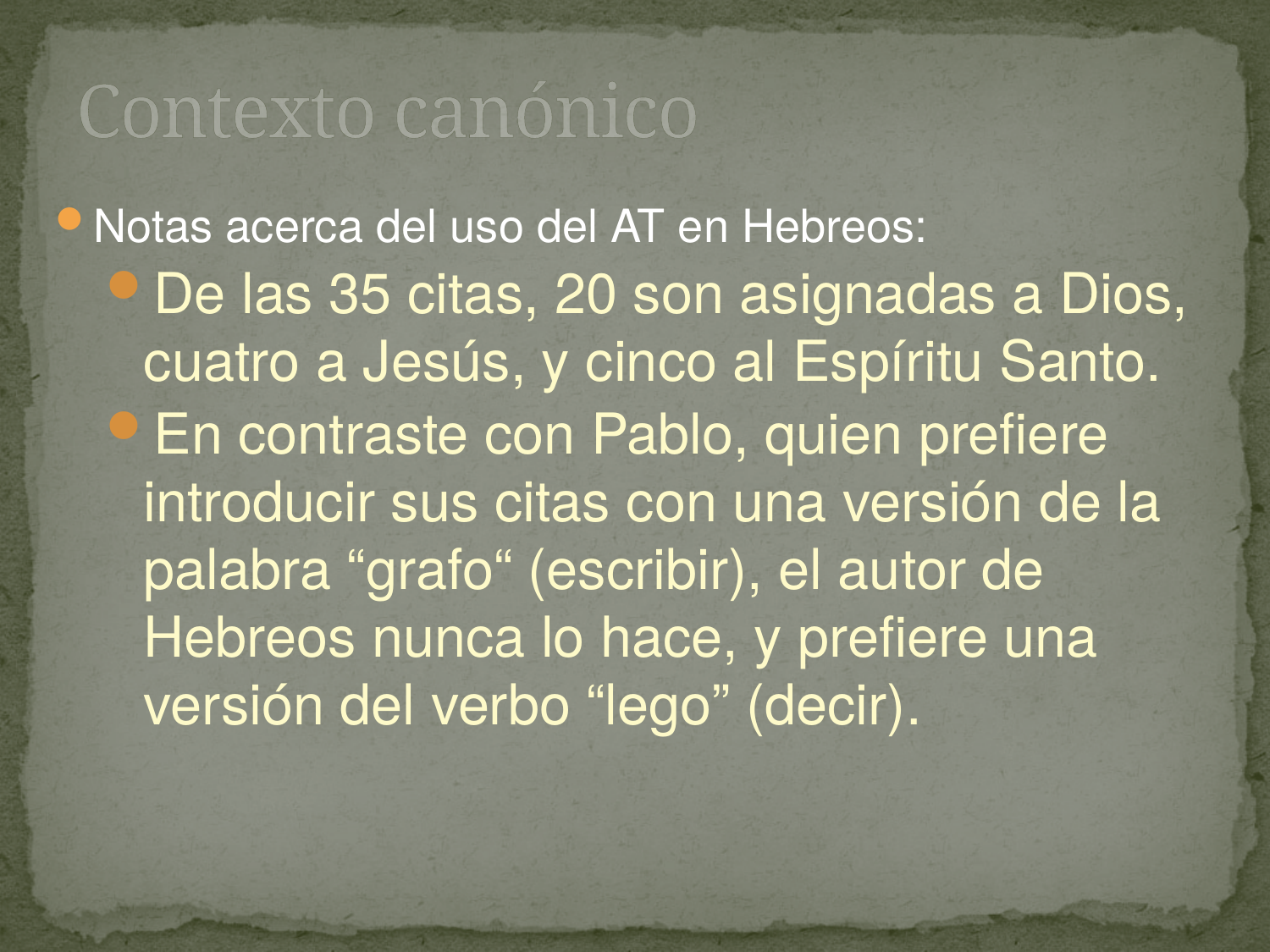

# Contexto canónico
Notas acerca del uso del AT en Hebreos:
De las 35 citas, 20 son asignadas a Dios, cuatro a Jesús, y cinco al Espíritu Santo.
En contraste con Pablo, quien prefiere introducir sus citas con una versión de la palabra “grafo“ (escribir), el autor de Hebreos nunca lo hace, y prefiere una versión del verbo “lego” (decir).